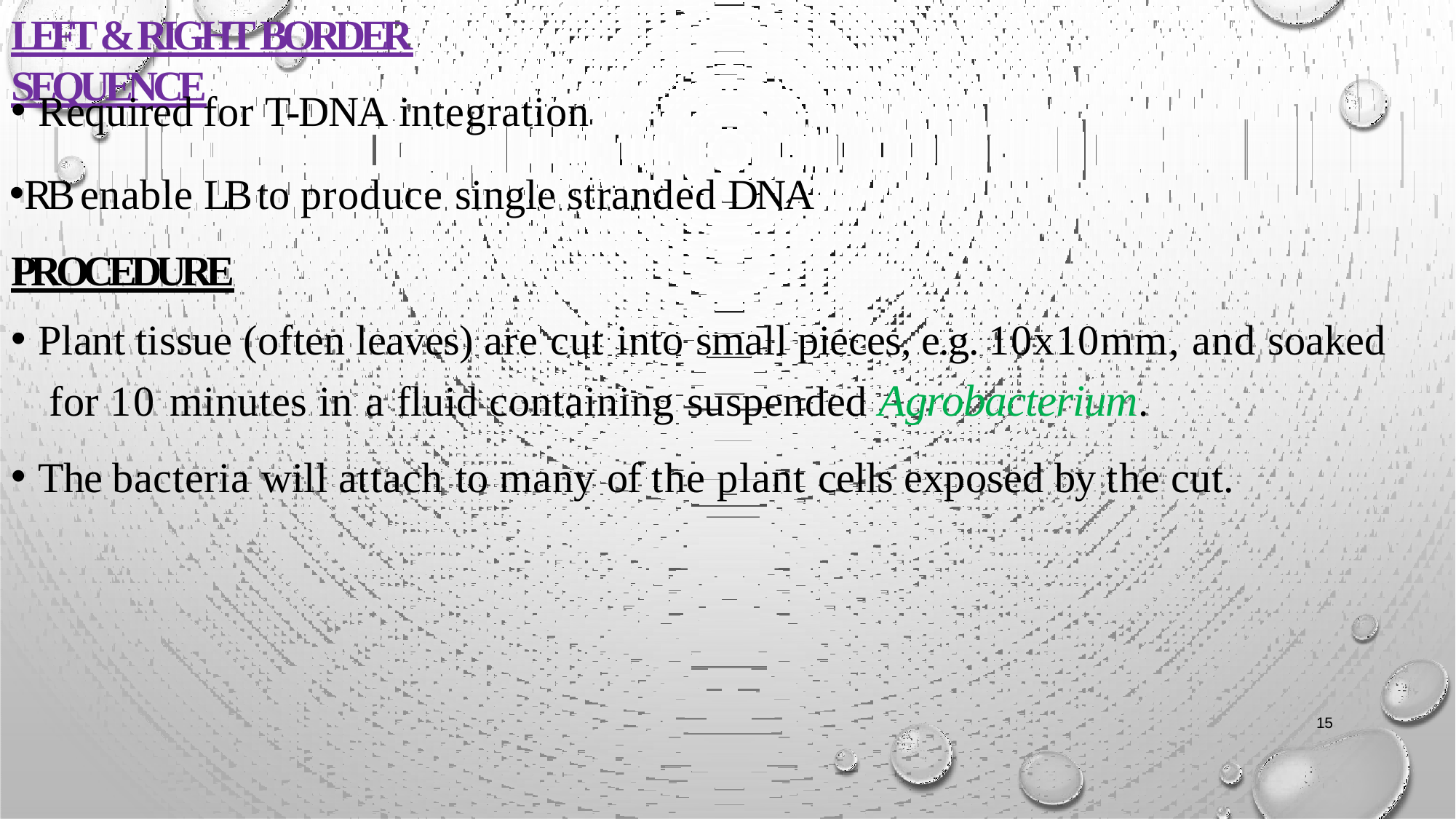

# LEFT & RIGHT BORDER SEQUENCE
Required for T-DNA integration
RB enable LB to produce single stranded DNA  PROCEDURE
Plant tissue (often leaves) are cut into small pieces, e.g. 10x10mm, and soaked  for 10 minutes in a fluid containing suspended Agrobacterium.
The bacteria will attach to many of the plant cells exposed by the cut.
15